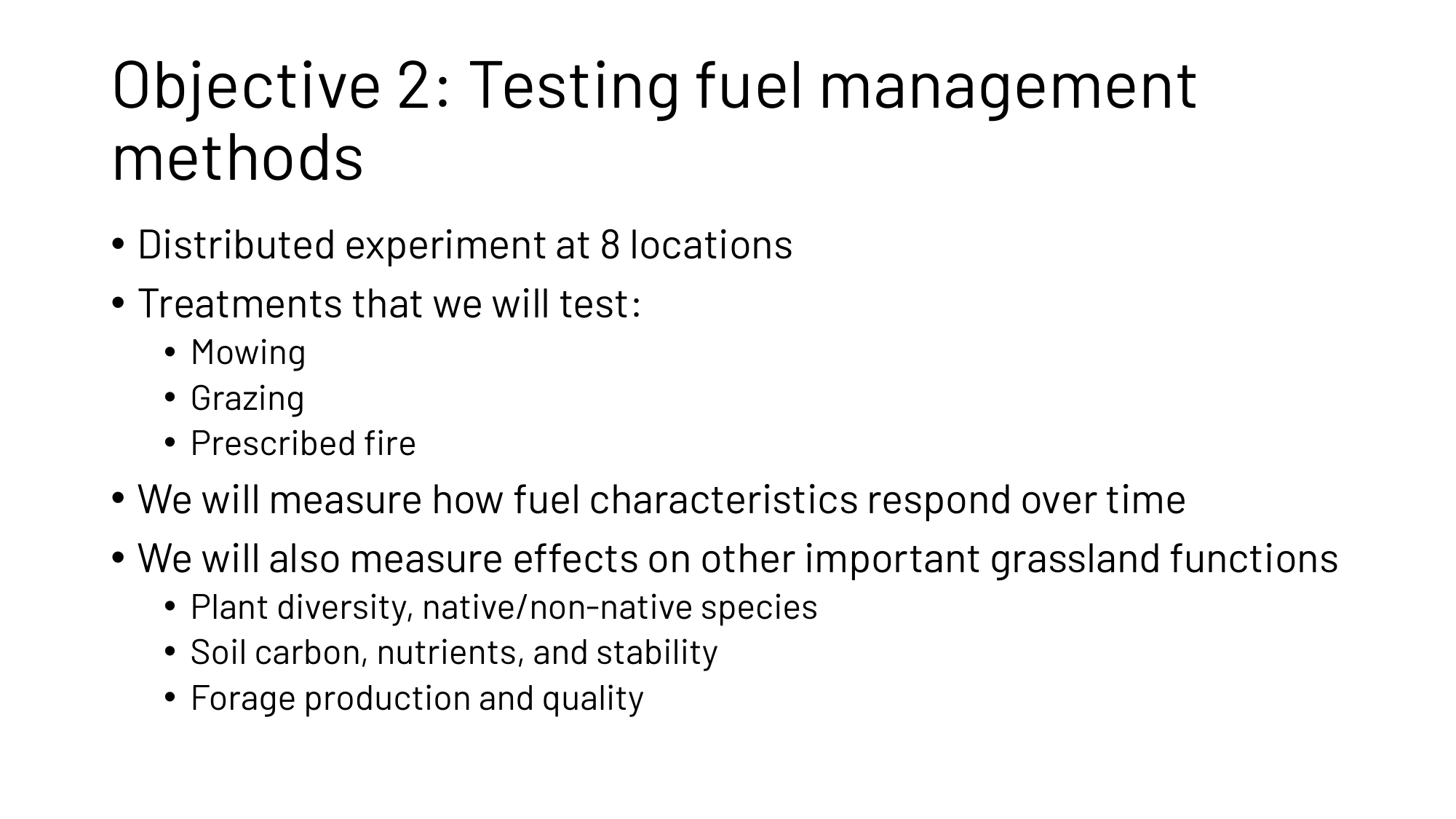

# Objective 2: Testing fuel management methods
Distributed experiment at 8 locations
Treatments that we will test:
Mowing
Grazing
Prescribed fire
We will measure how fuel characteristics respond over time
We will also measure effects on other important grassland functions
Plant diversity, native/non-native species
Soil carbon, nutrients, and stability
Forage production and quality